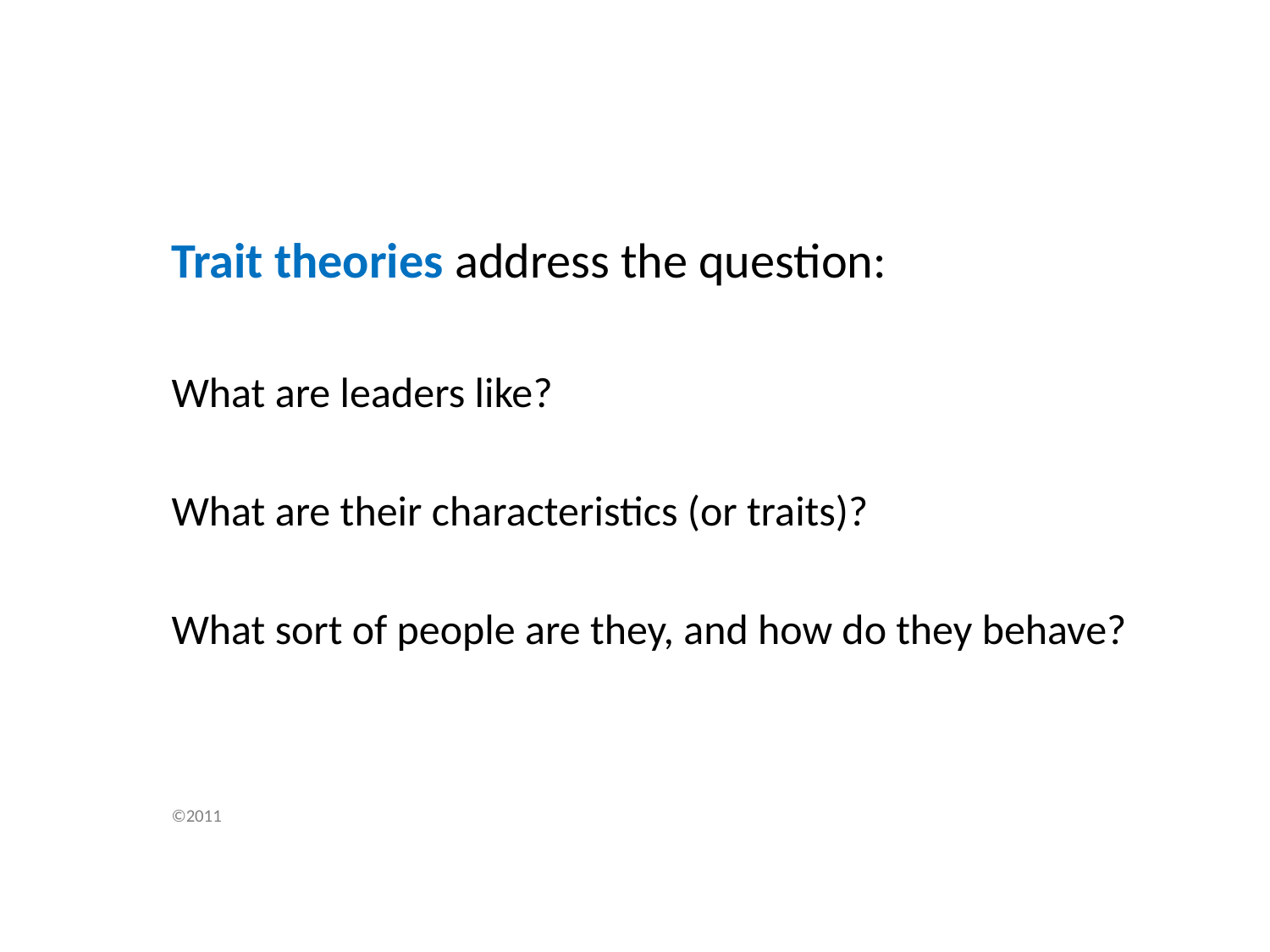

Trait theories address the question:

What are leaders like?

What are their characteristics (or traits)?

What sort of people are they, and how do they behave?

©2011